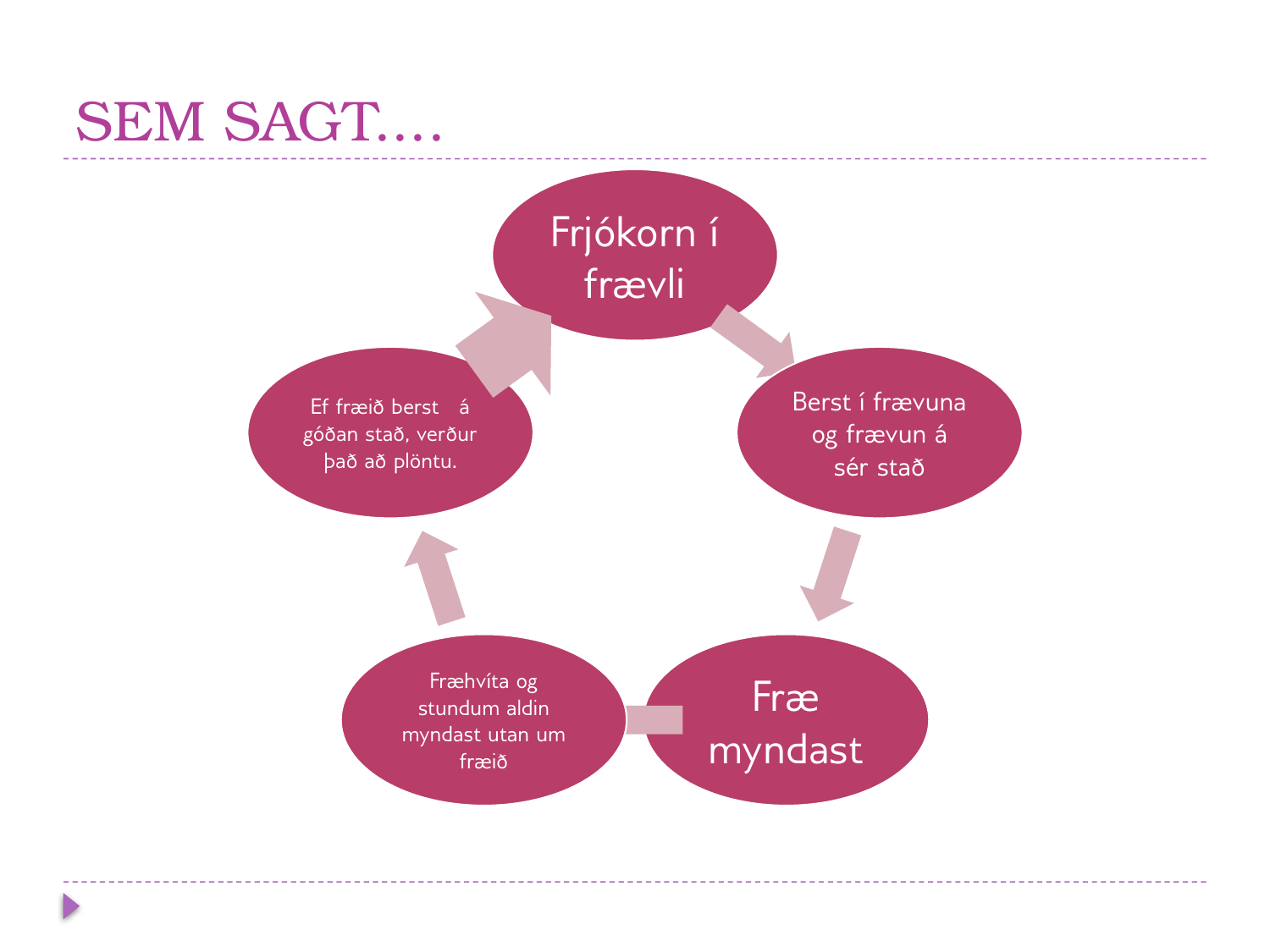

# SEM SAGT....
Frjókorn í frævli
Berst í frævuna og frævun á sér stað
Fræ myndast
Fræhvíta og stundum aldin myndast utan um fræið
Ef fræið berst   á góðan stað, verður það að plöntu.